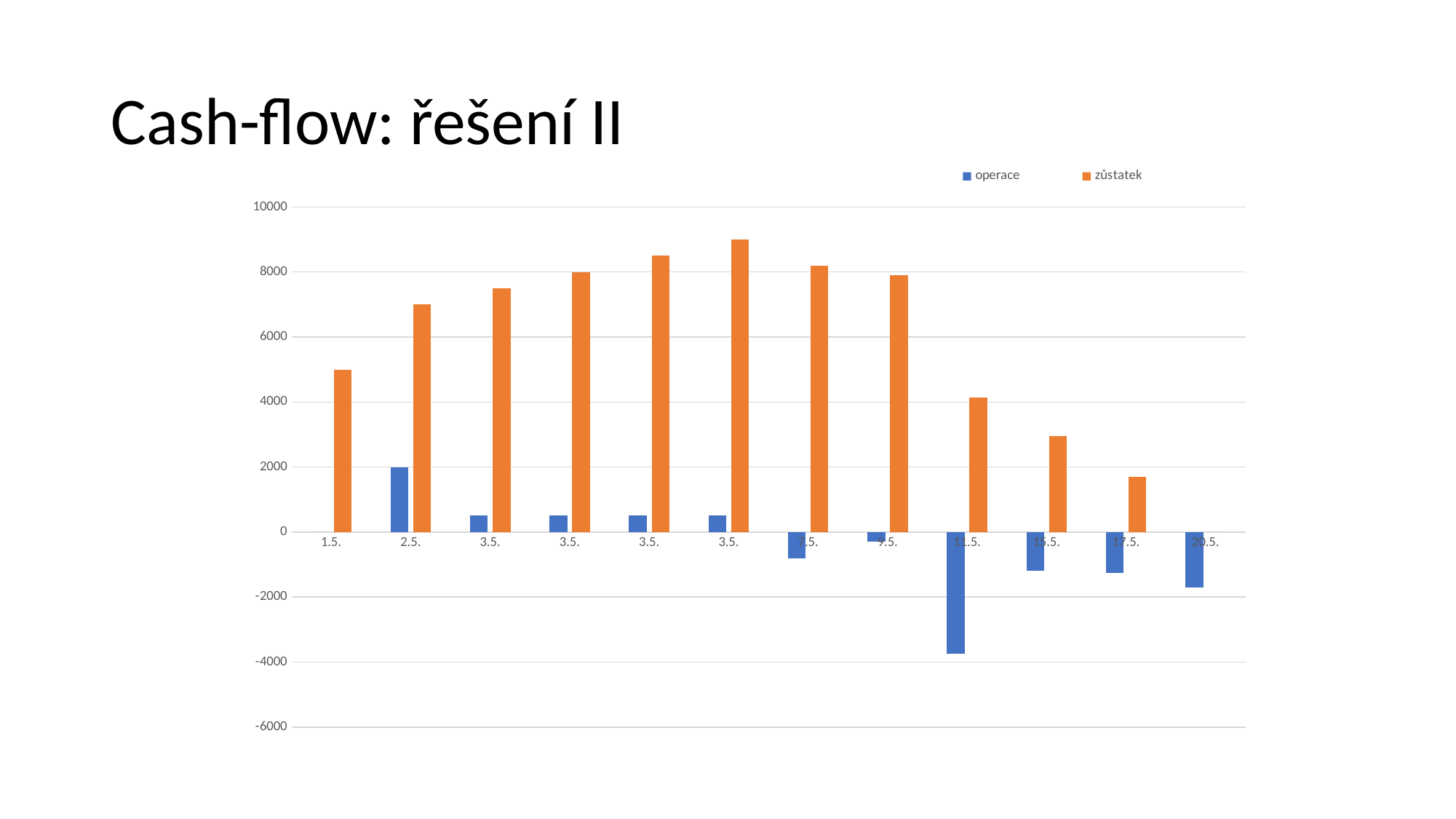

# Cash-flow: řešení II

### Chart

| Category | operace | zůstatek |
|---|---|---|
| 1.5. | 0.0 | 5000.0 |
| 2.5. | 2000.0 | 7000.0 |
| 3.5. | 500.0 | 7500.0 |
| 3.5. | 500.0 | 8000.0 |
| 3.5. | 500.0 | 8500.0 |
| 3.5. | 500.0 | 9000.0 |
| 7.5. | -800.0 | 8200.0 |
| 9.5. | -300.0 | 7900.0 |
| 11.5. | -3750.0 | 4150.0 |
| 15.5. | -1200.0 | 2950.0 |
| 17.5. | -1250.0 | 1700.0 |
| 20.5. | -1700.0 | 0.0 |